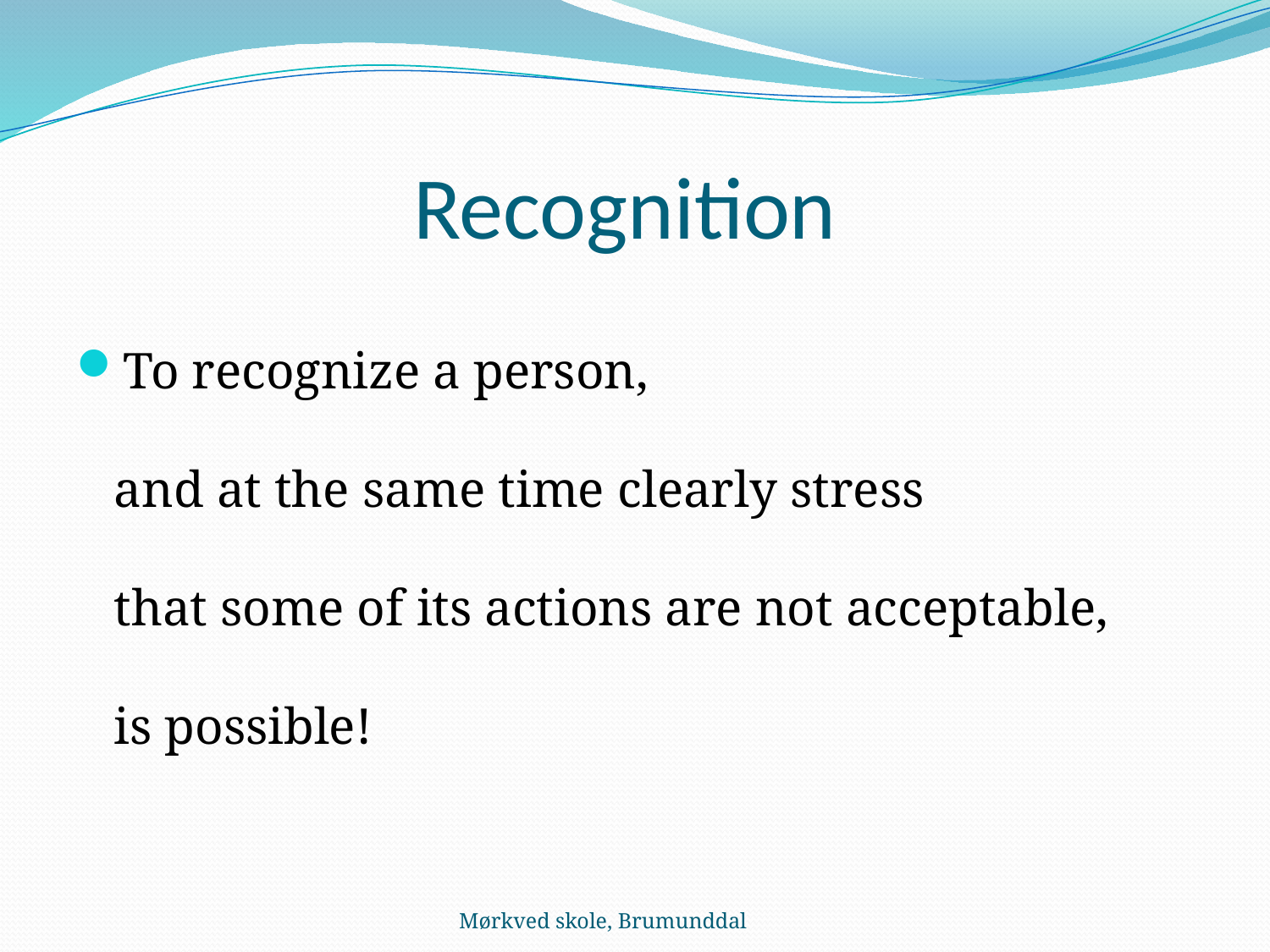

# Recognition

To recognize a person,
and at the same time clearly stress
that some of its actions are not acceptable,
is possible!

Mørkved skole, Brumunddal